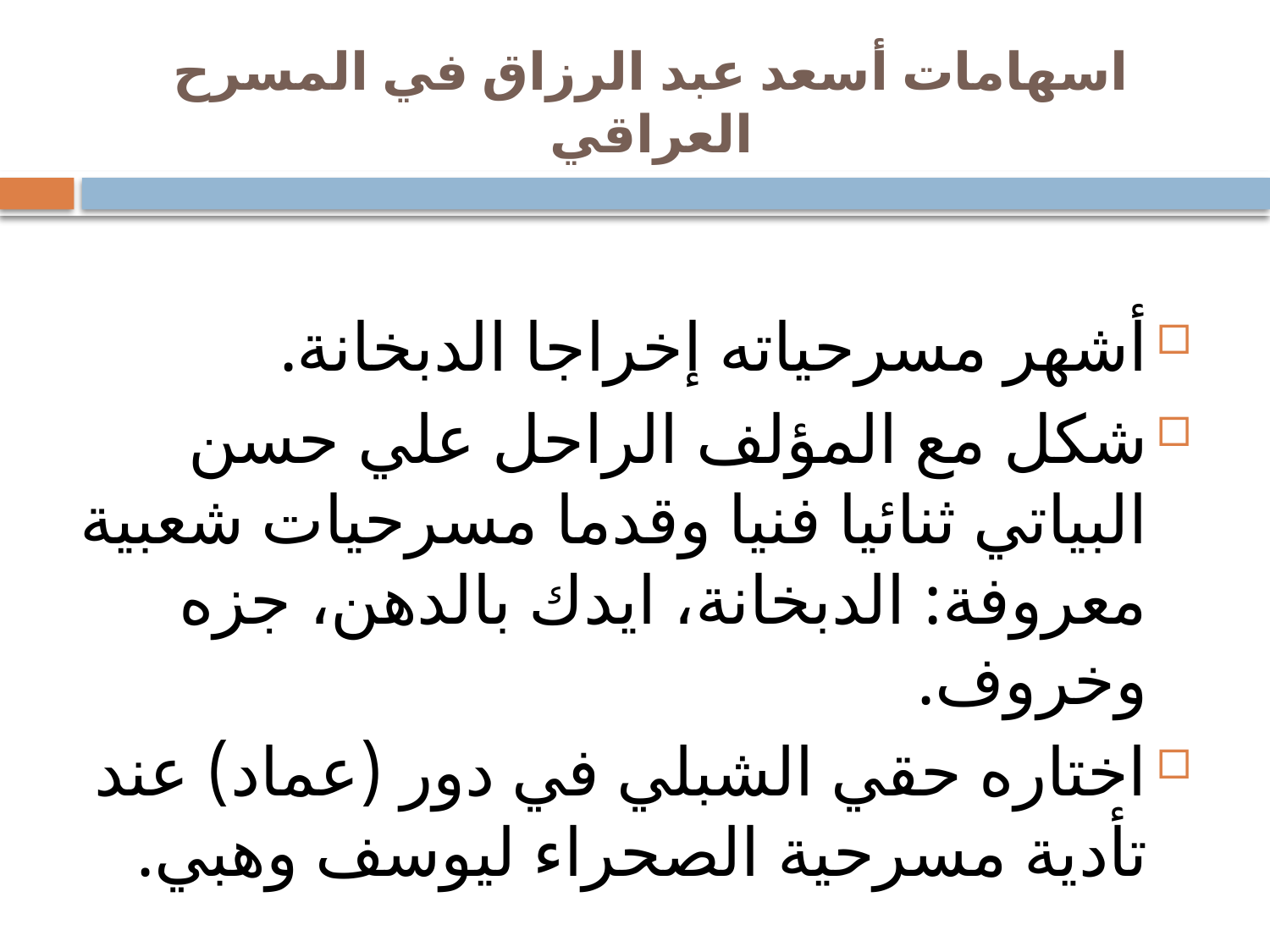

# اسهامات أسعد عبد الرزاق في المسرح العراقي
أشهر مسرحياته إخراجا الدبخانة.
شكل مع المؤلف الراحل علي حسن البياتي ثنائيا فنيا وقدما مسرحيات شعبية معروفة: الدبخانة، ايدك بالدهن، جزه وخروف.
اختاره حقي الشبلي في دور (عماد) عند تأدية مسرحية الصحراء ليوسف وهبي.